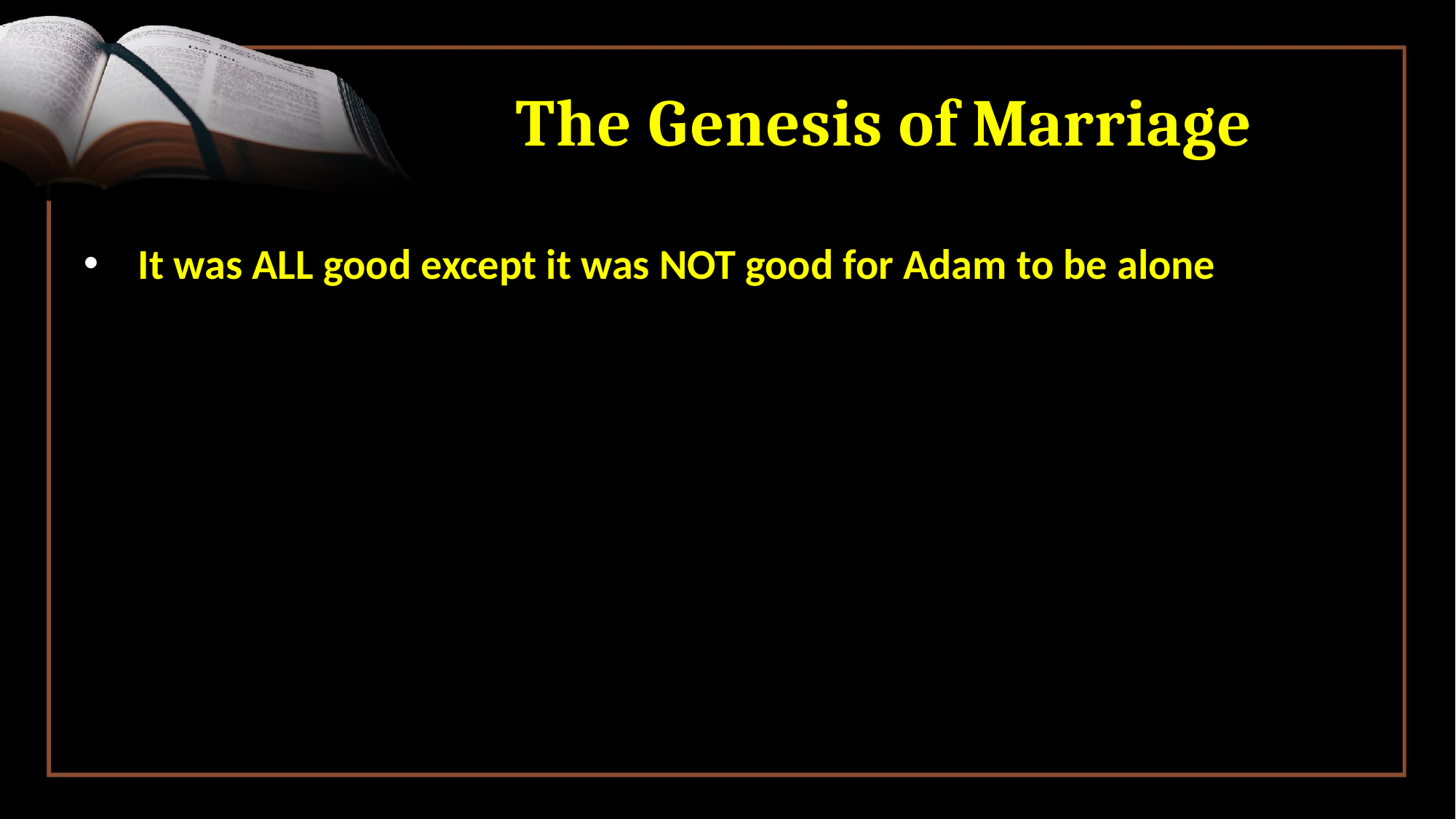

# The Genesis of Marriage

It was ALL good except it was NOT good for Adam to be alone